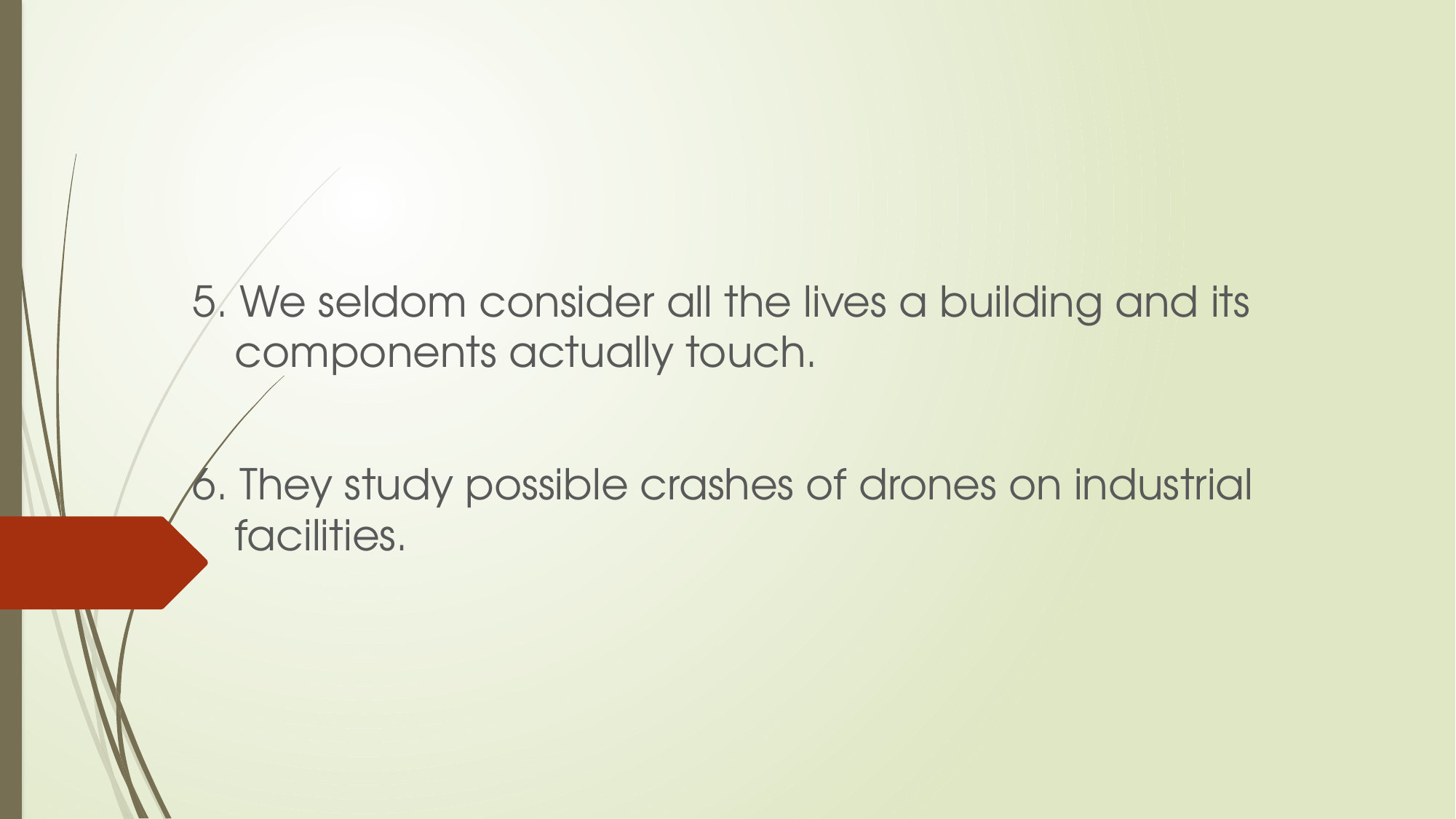

#

5. We seldom consider all the lives a building and its components actually touch.

6. They study possible crashes of drones on industrial facilities.